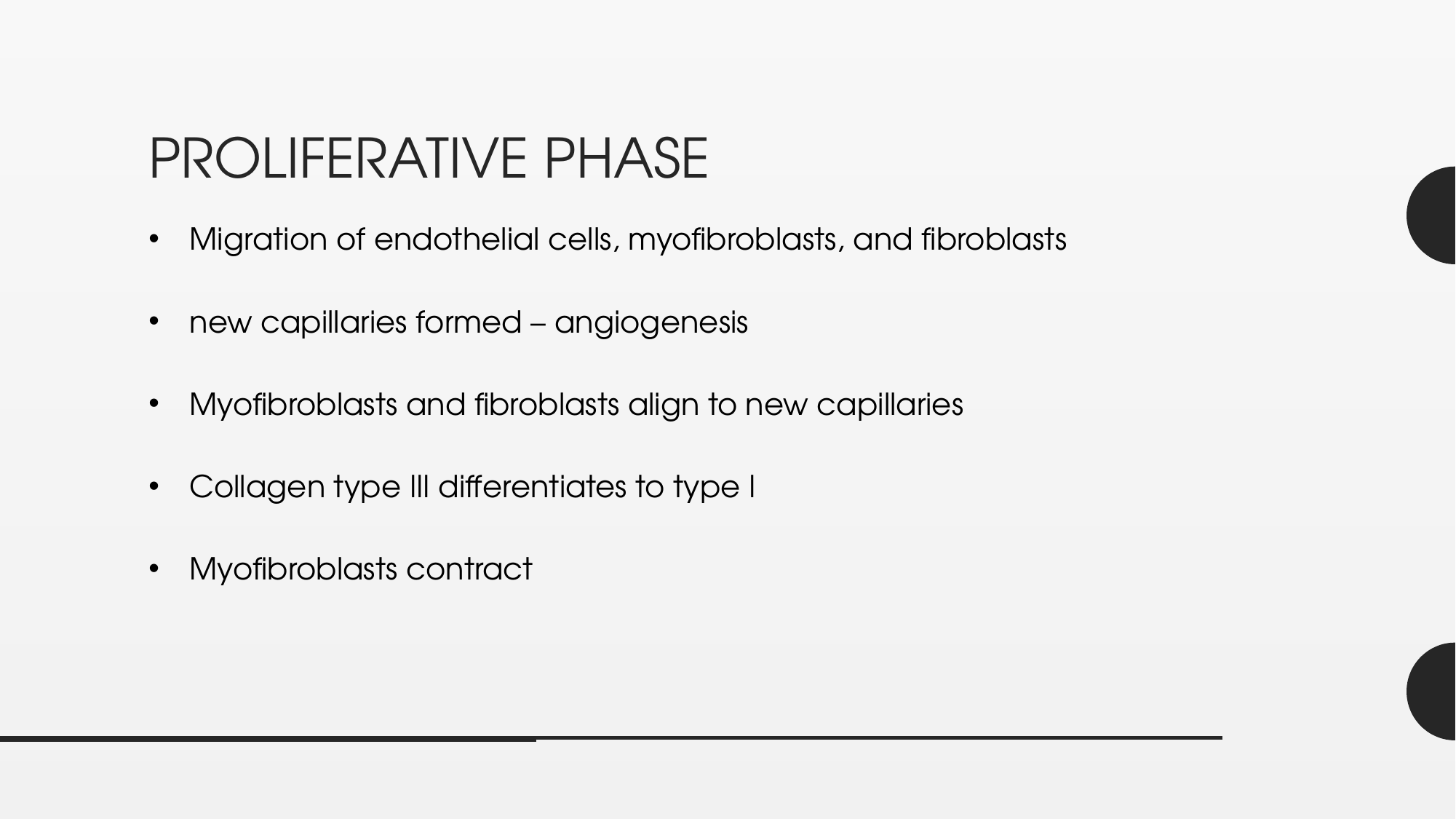

# Proliferative phase
Migration of endothelial cells, myofibroblasts, and fibroblasts

new capillaries formed – angiogenesis

Myofibroblasts and fibroblasts align to new capillaries

Collagen type III differentiates to type I

Myofibroblasts contract